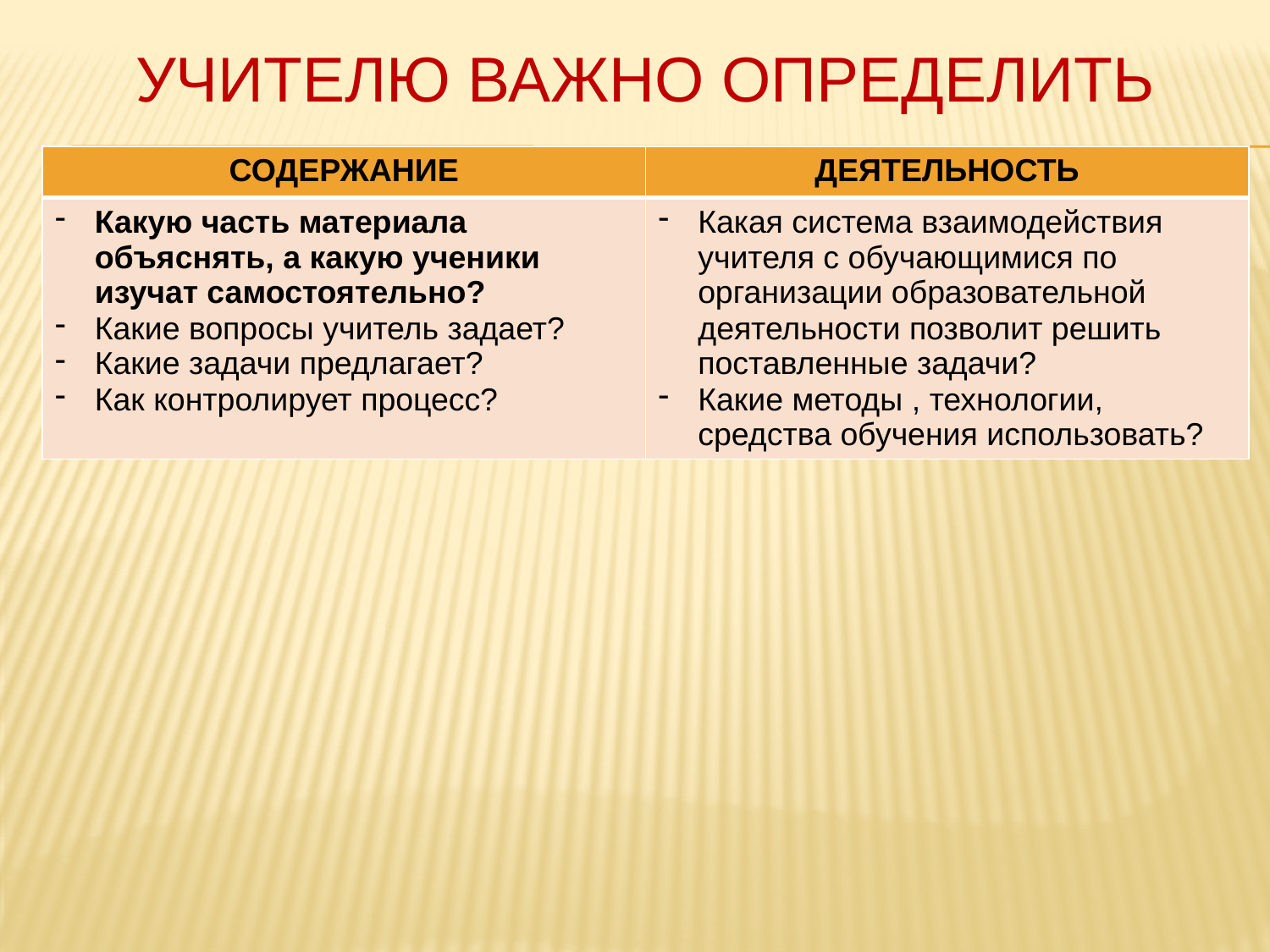

# УЧИТЕЛЮ ВАЖНО ОПРЕДЕЛИТЬ
| СОДЕРЖАНИЕ | ДЕЯТЕЛЬНОСТЬ |
| --- | --- |
| Какую часть материала объяснять, а какую ученики изучат самостоятельно? Какие вопросы учитель задает? Какие задачи предлагает? Как контролирует процесс? | Какая система взаимодействия учителя с обучающимися по организации образовательной деятельности позволит решить поставленные задачи? Какие методы , технологии, средства обучения использовать? |